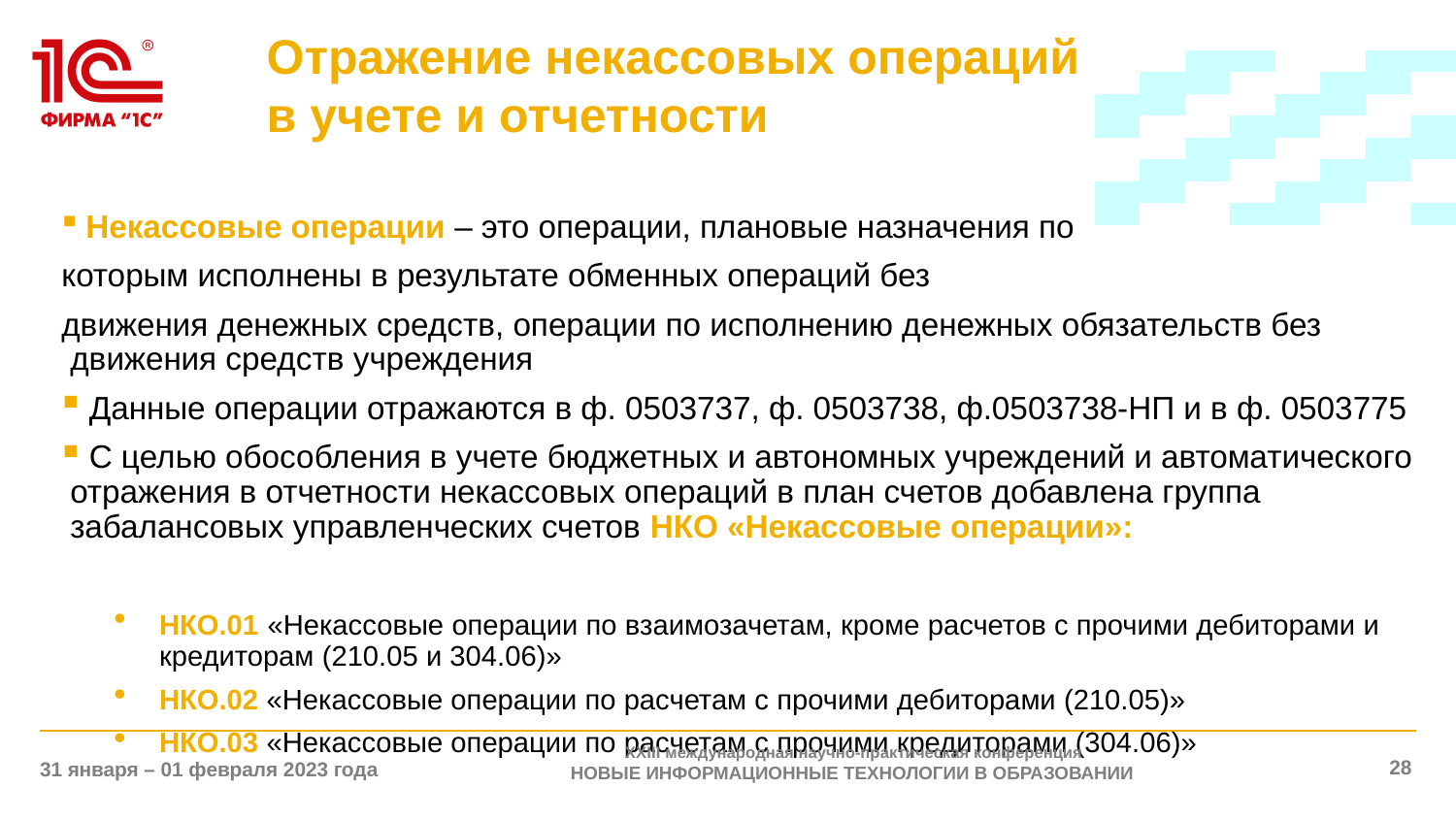

Отражение некассовых операций
в учете и отчетности
 Некассовые операции – это операции, плановые назначения по
которым исполнены в результате обменных операций без
движения денежных средств, операции по исполнению денежных обязательств без движения средств учреждения
 Данные операции отражаются в ф. 0503737, ф. 0503738, ф.0503738-НП и в ф. 0503775
 С целью обособления в учете бюджетных и автономных учреждений и автоматического отражения в отчетности некассовых операций в план счетов добавлена группа забалансовых управленческих счетов НКО «Некассовые операции»:

НКО.01 «Некассовые операции по взаимозачетам, кроме расчетов с прочими дебиторами и кредиторам (210.05 и 304.06)»
НКО.02 «Некассовые операции по расчетам с прочими дебиторами (210.05)»
НКО.03 «Некассовые операции по расчетам с прочими кредиторами (304.06)»

XXIII международная научно-практическая конференция
НОВЫЕ ИНФОРМАЦИОННЫЕ ТЕХНОЛОГИИ В ОБРАЗОВАНИИ
28
31 января – 01 февраля 2023 года